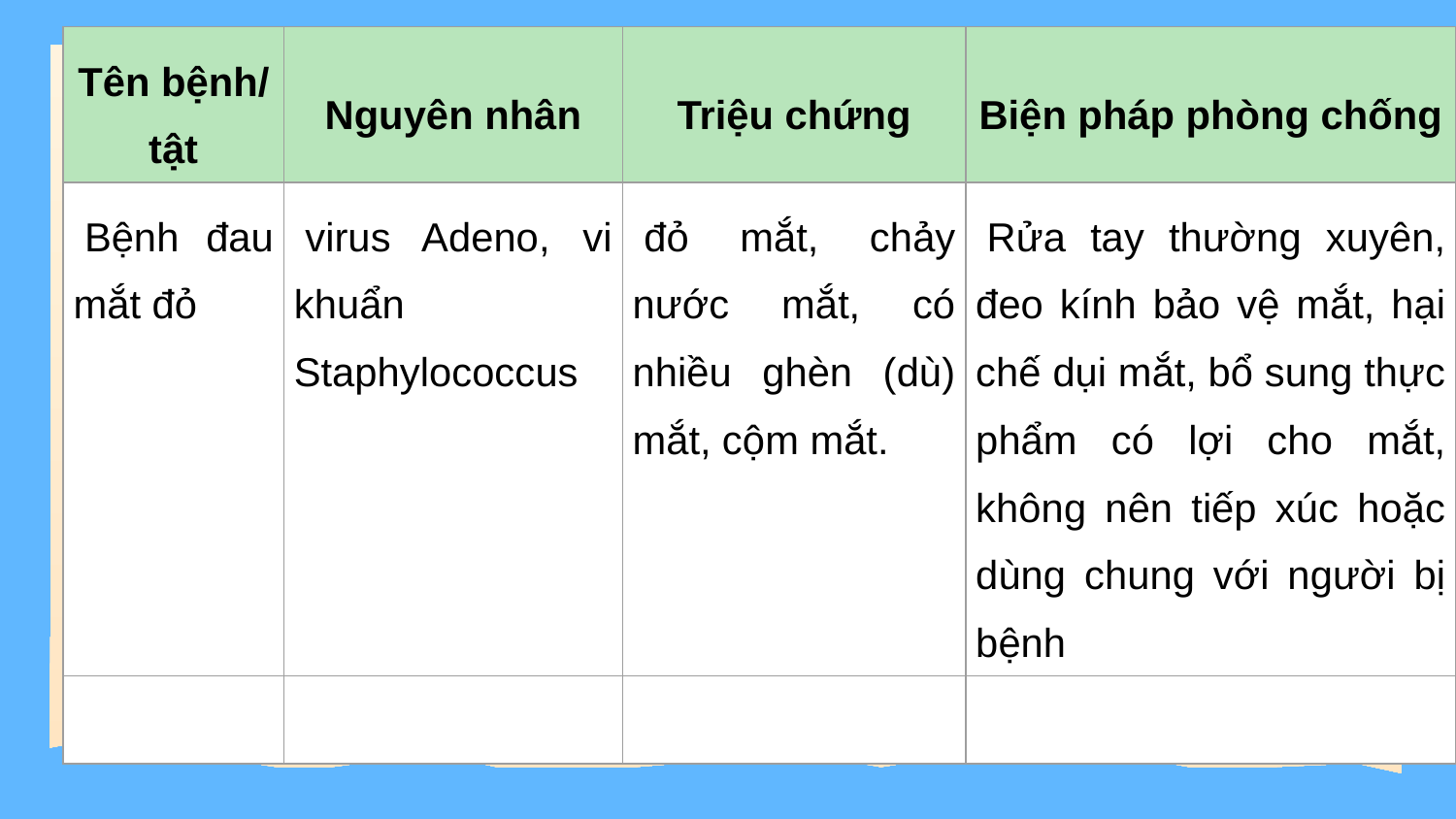

| Tên bệnh/ tật | Nguyên nhân | Triệu chứng | Biện pháp phòng chống |
| --- | --- | --- | --- |
| Bệnh đau mắt đỏ | virus Adeno, vi khuẩn Staphylococcus | đỏ mắt, chảy nước mắt, có nhiều ghèn (dù) mắt, cộm mắt. | Rửa tay thường xuyên, đeo kính bảo vệ mắt, hại chế dụi mắt, bổ sung thực phẩm có lợi cho mắt, không nên tiếp xúc hoặc dùng chung với người bị bệnh |
|  |  |  |  |